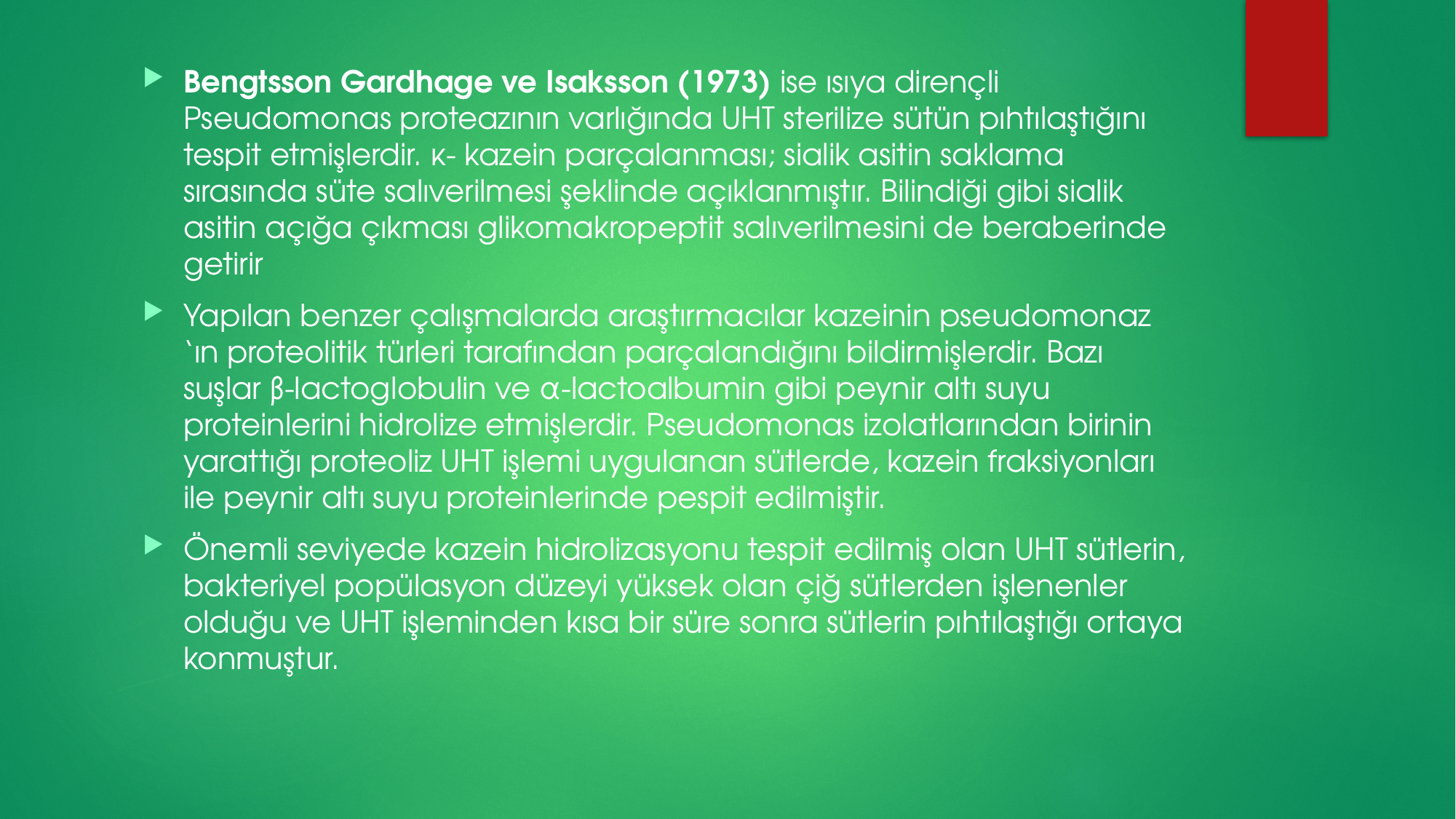

Bengtsson Gardhage ve Isaksson (1973) ise ısıya dirençli Pseudomonas proteazının varlığında UHT sterilize sütün pıhtılaştığını tespit etmişlerdir. κ- kazein parçalanması; sialik asitin saklama sırasında süte salıverilmesi şeklinde açıklanmıştır. Bilindiği gibi sialik asitin açığa çıkması glikomakropeptit salıverilmesini de beraberinde getirir
Yapılan benzer çalışmalarda araştırmacılar kazeinin pseudomonaz ‘ın proteolitik türleri tarafından parçalandığını bildirmişlerdir. Bazı suşlar β-lactoglobulin ve α-lactoalbumin gibi peynir altı suyu proteinlerini hidrolize etmişlerdir. Pseudomonas izolatlarından birinin yarattığı proteoliz UHT işlemi uygulanan sütlerde, kazein fraksiyonları ile peynir altı suyu proteinlerinde pespit edilmiştir.
Önemli seviyede kazein hidrolizasyonu tespit edilmiş olan UHT sütlerin, bakteriyel popülasyon düzeyi yüksek olan çiğ sütlerden işlenenler olduğu ve UHT işleminden kısa bir süre sonra sütlerin pıhtılaştığı ortaya konmuştur.